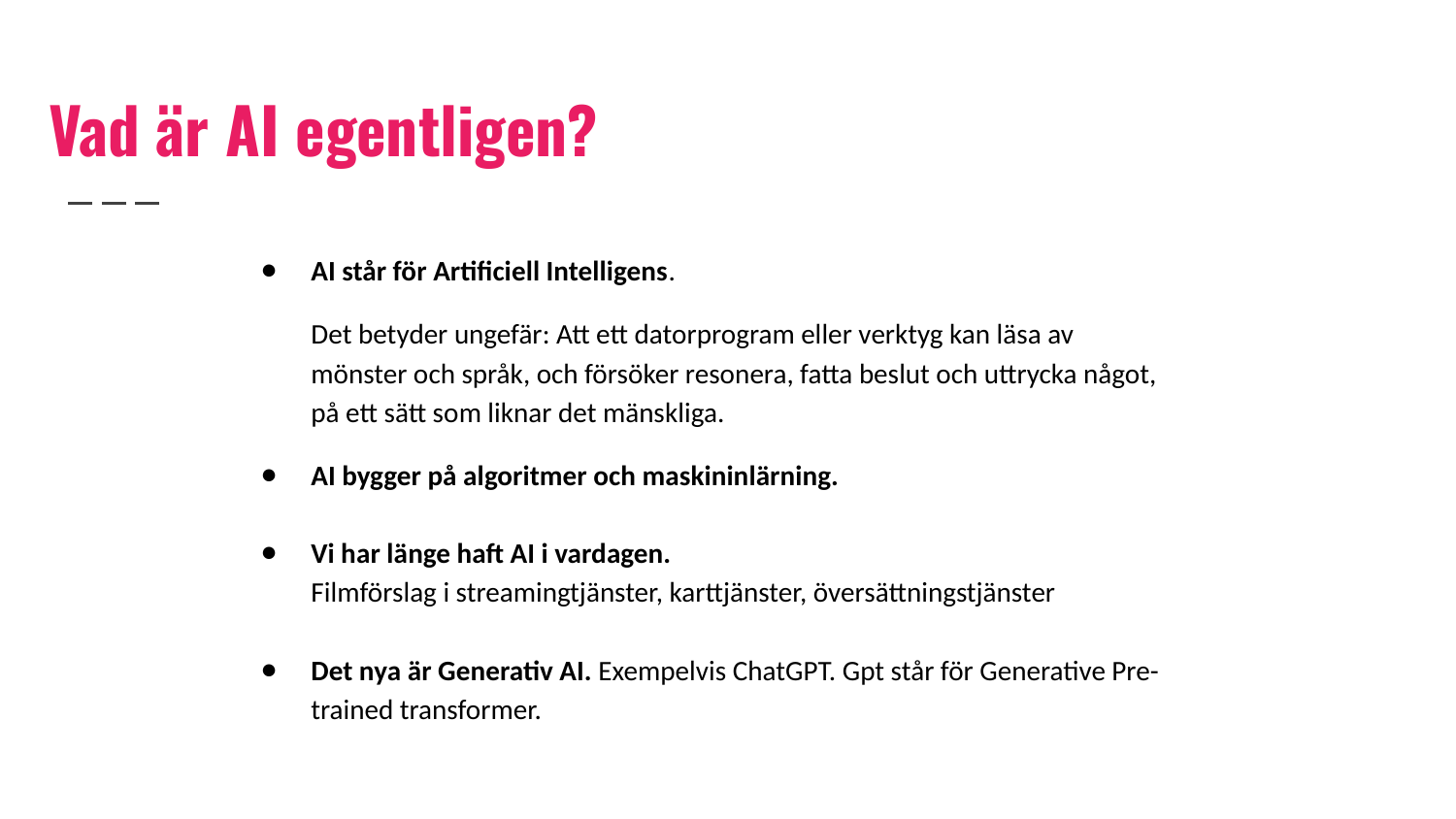

# Vad är AI egentligen?
AI står för Artificiell Intelligens.
Det betyder ungefär: Att ett datorprogram eller verktyg kan läsa av mönster och språk, och försöker resonera, fatta beslut och uttrycka något, på ett sätt som liknar det mänskliga.
AI bygger på algoritmer och maskininlärning.
Vi har länge haft AI i vardagen.
Filmförslag i streamingtjänster, karttjänster, översättningstjänster
Det nya är Generativ AI. Exempelvis ChatGPT. Gpt står för Generative Pre-trained transformer.